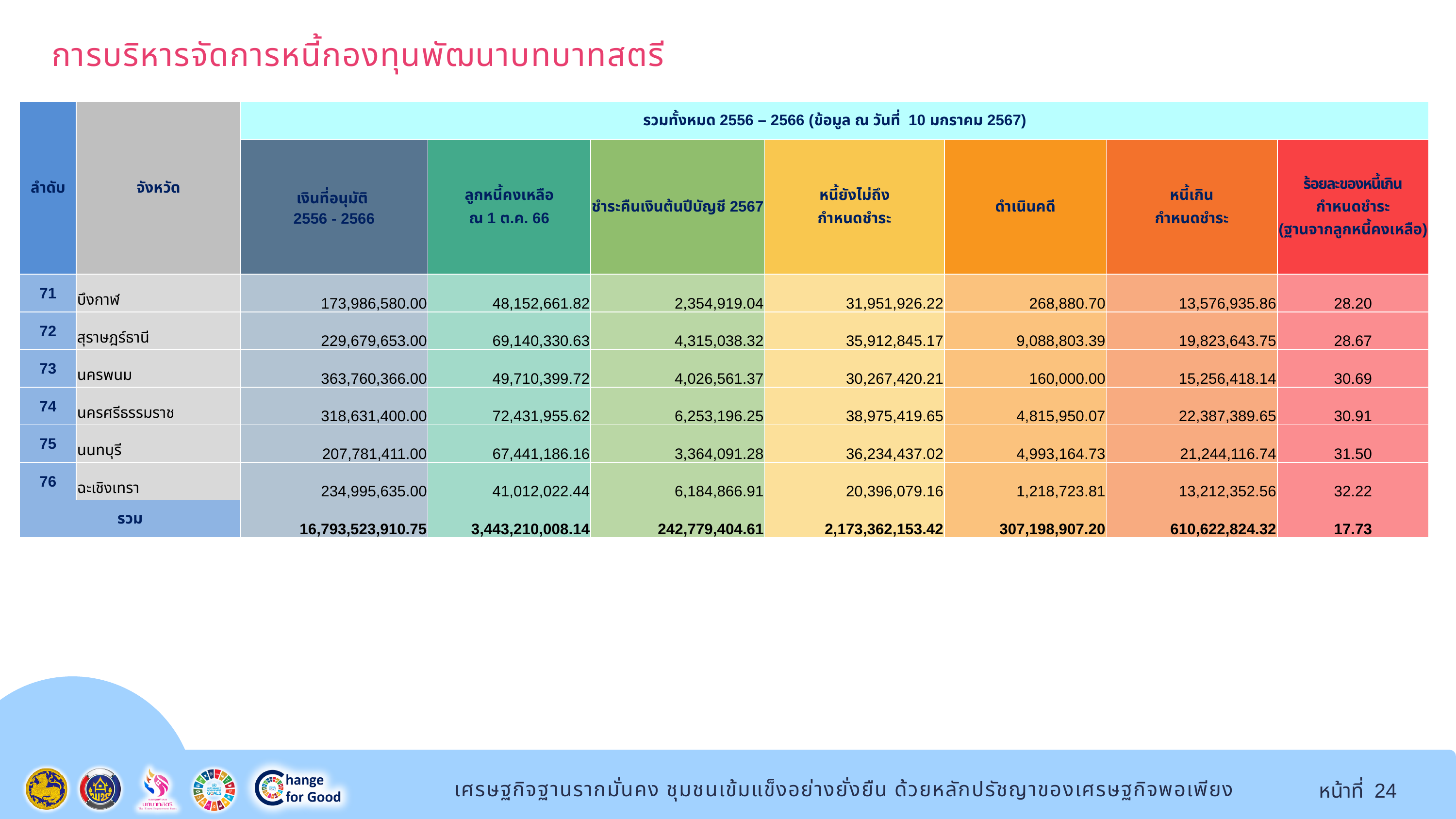

การบริหารจัดการหนี้กองทุนพัฒนาบทบาทสตรี
| ลำดับ | จังหวัด | รวมทั้งหมด 2556 – 2566 (ข้อมูล ณ วันที่ 10 มกราคม 2567) |  |  |  |  |  |  |
| --- | --- | --- | --- | --- | --- | --- | --- | --- |
|  |  | เงินที่อนุมัติ 2556 - 2566 | ลูกหนี้คงเหลือ ณ 1 ต.ค. 66 | ชำระคืนเงินต้นปีบัญชี 2567 | หนี้ยังไม่ถึง กำหนดชำระ | ดำเนินคดี | หนี้เกิน กำหนดชำระ | ร้อยละของหนี้เกิน กำหนดชำระ (ฐานจากลูกหนี้คงเหลือ) |
| 71 | บึงกาฬ | 173,986,580.00 | 48,152,661.82 | 2,354,919.04 | 31,951,926.22 | 268,880.70 | 13,576,935.86 | 28.20 |
| 72 | สุราษฎร์ธานี | 229,679,653.00 | 69,140,330.63 | 4,315,038.32 | 35,912,845.17 | 9,088,803.39 | 19,823,643.75 | 28.67 |
| 73 | นครพนม | 363,760,366.00 | 49,710,399.72 | 4,026,561.37 | 30,267,420.21 | 160,000.00 | 15,256,418.14 | 30.69 |
| 74 | นครศรีธรรมราช | 318,631,400.00 | 72,431,955.62 | 6,253,196.25 | 38,975,419.65 | 4,815,950.07 | 22,387,389.65 | 30.91 |
| 75 | นนทบุรี | 207,781,411.00 | 67,441,186.16 | 3,364,091.28 | 36,234,437.02 | 4,993,164.73 | 21,244,116.74 | 31.50 |
| 76 | ฉะเชิงเทรา | 234,995,635.00 | 41,012,022.44 | 6,184,866.91 | 20,396,079.16 | 1,218,723.81 | 13,212,352.56 | 32.22 |
| รวม |  | 16,793,523,910.75 | 3,443,210,008.14 | 242,779,404.61 | 2,173,362,153.42 | 307,198,907.20 | 610,622,824.32 | 17.73 |

หน้าที่  24
เศรษฐกิจฐานรากมั่นคง ชุมชนเข้มแข็งอย่างยั่งยืน ด้วยหลักปรัชญาของเศรษฐกิจพอเพียง